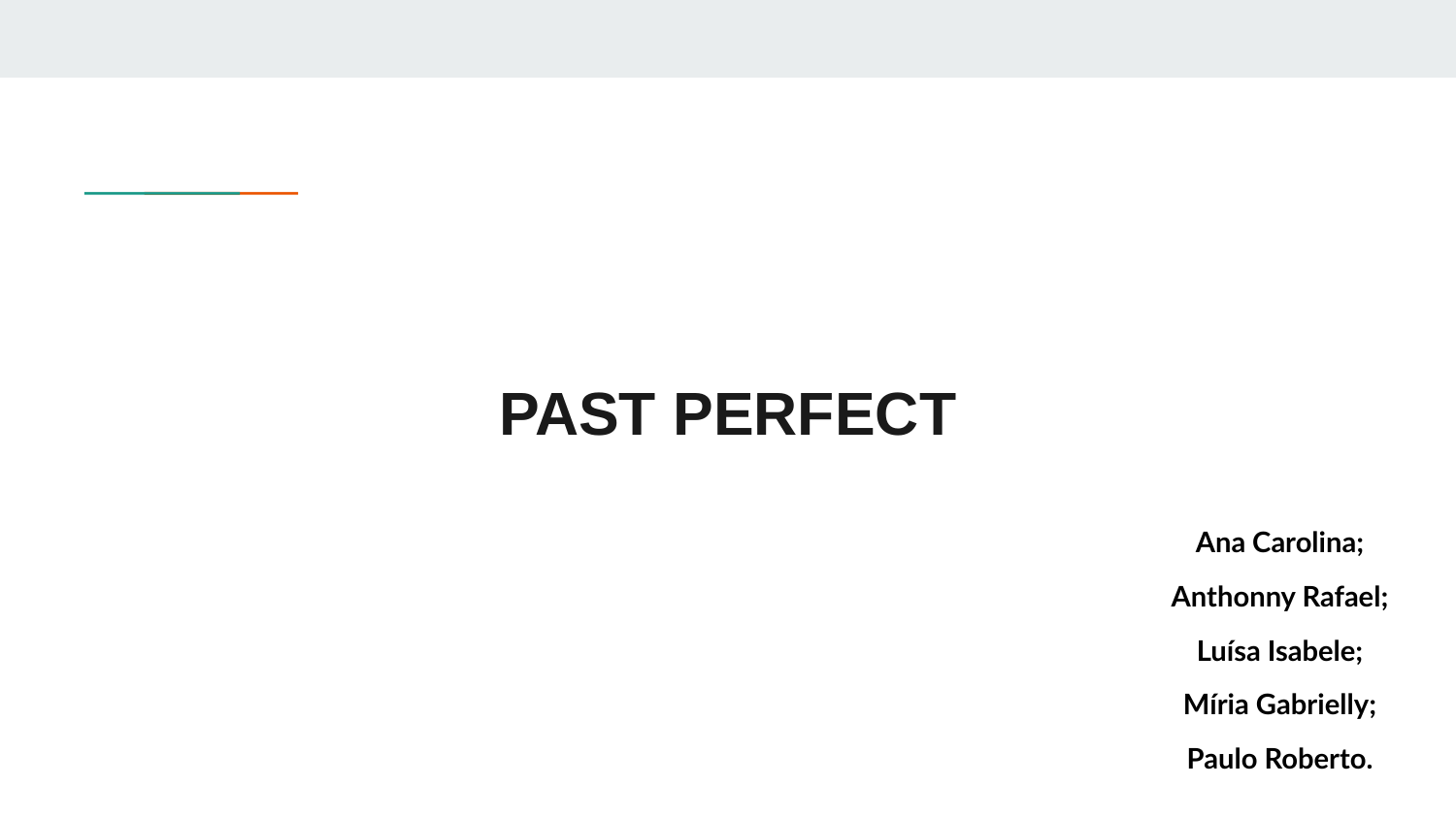

# PAST PERFECT
Ana Carolina;
Anthonny Rafael;
Luísa Isabele;
Míria Gabrielly;
Paulo Roberto.